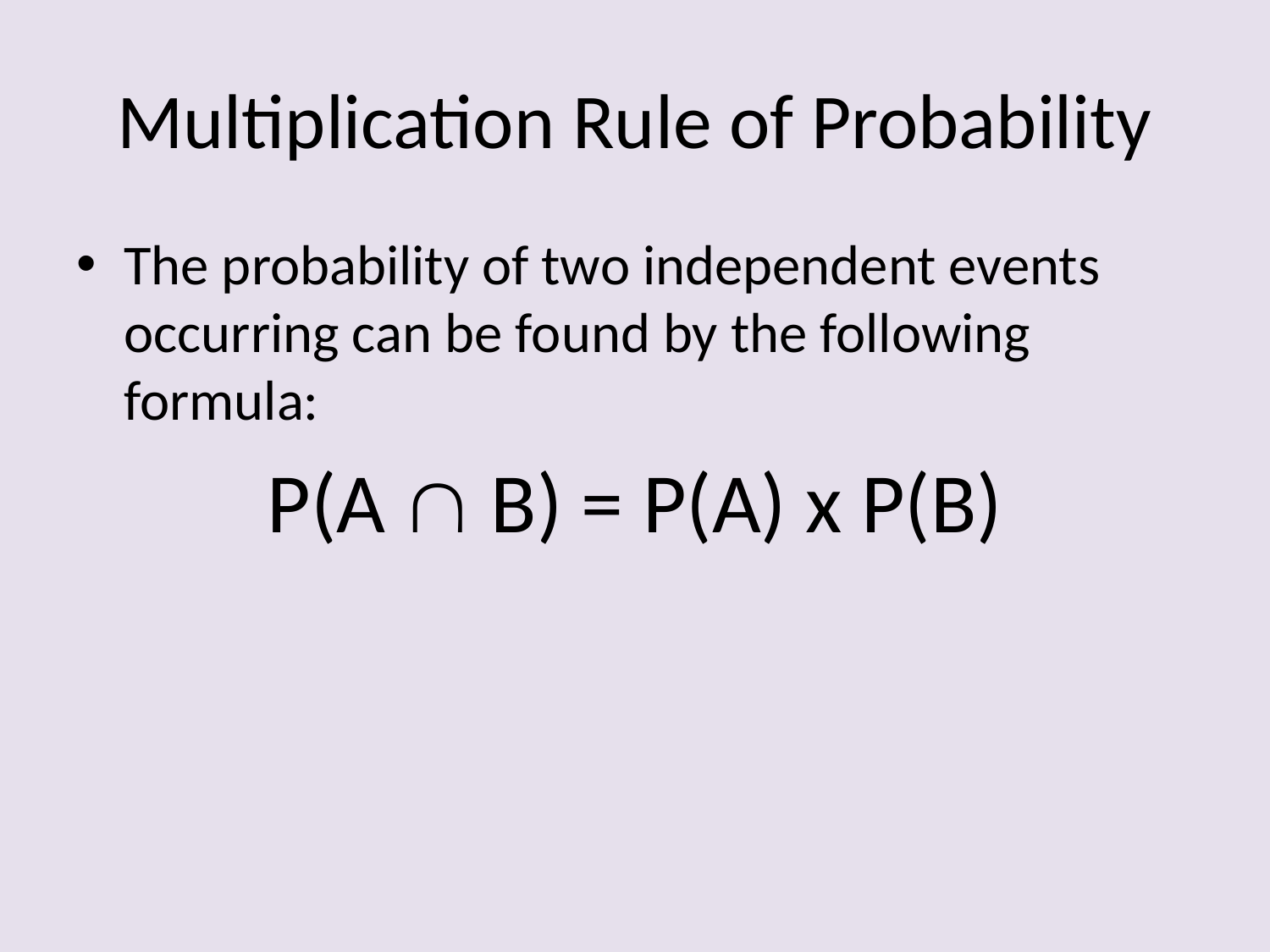

# Multiplication Rule of Probability
The probability of two independent events occurring can be found by the following formula:
P(A ∩ B) = P(A) x P(B)